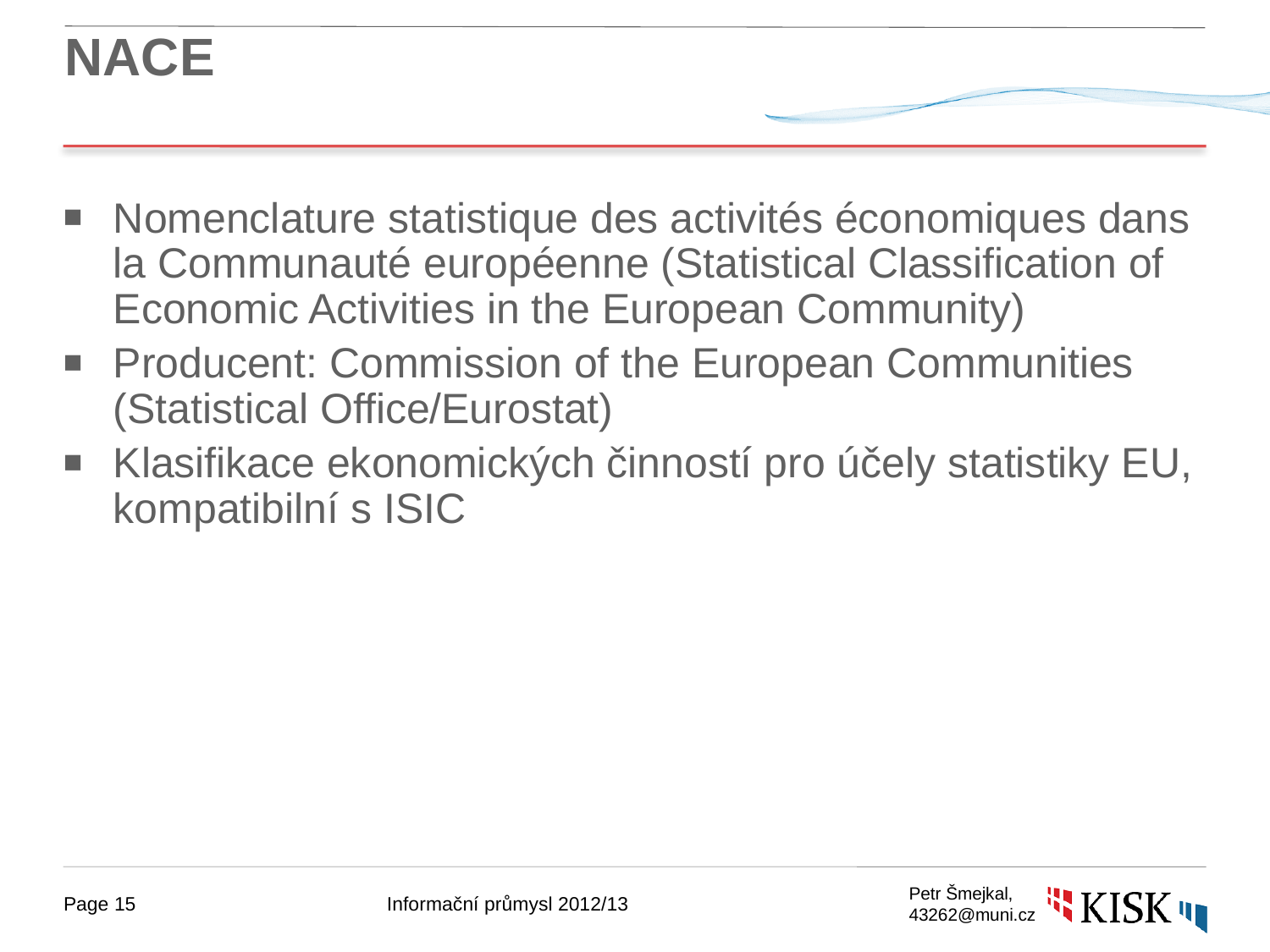

# NACE
Nomenclature statistique des activités économiques dans la Communauté européenne (Statistical Classification of Economic Activities in the European Community)
Producent: Commission of the European Communities (Statistical Office/Eurostat)
Klasifikace ekonomických činností pro účely statistiky EU, kompatibilní s ISIC